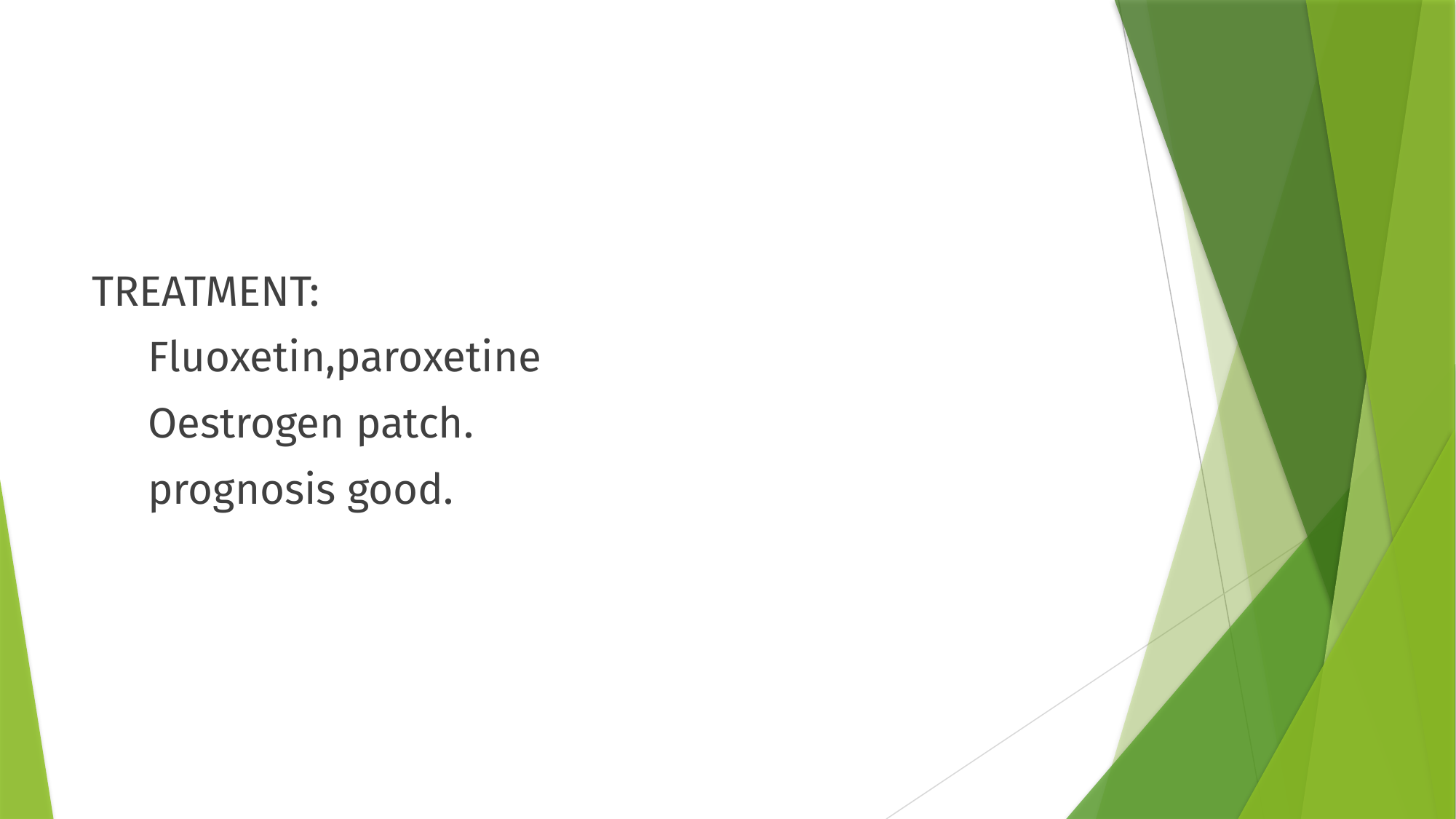

#
TREATMENT:
     Fluoxetin,paroxetine
     Oestrogen patch.
     prognosis good.